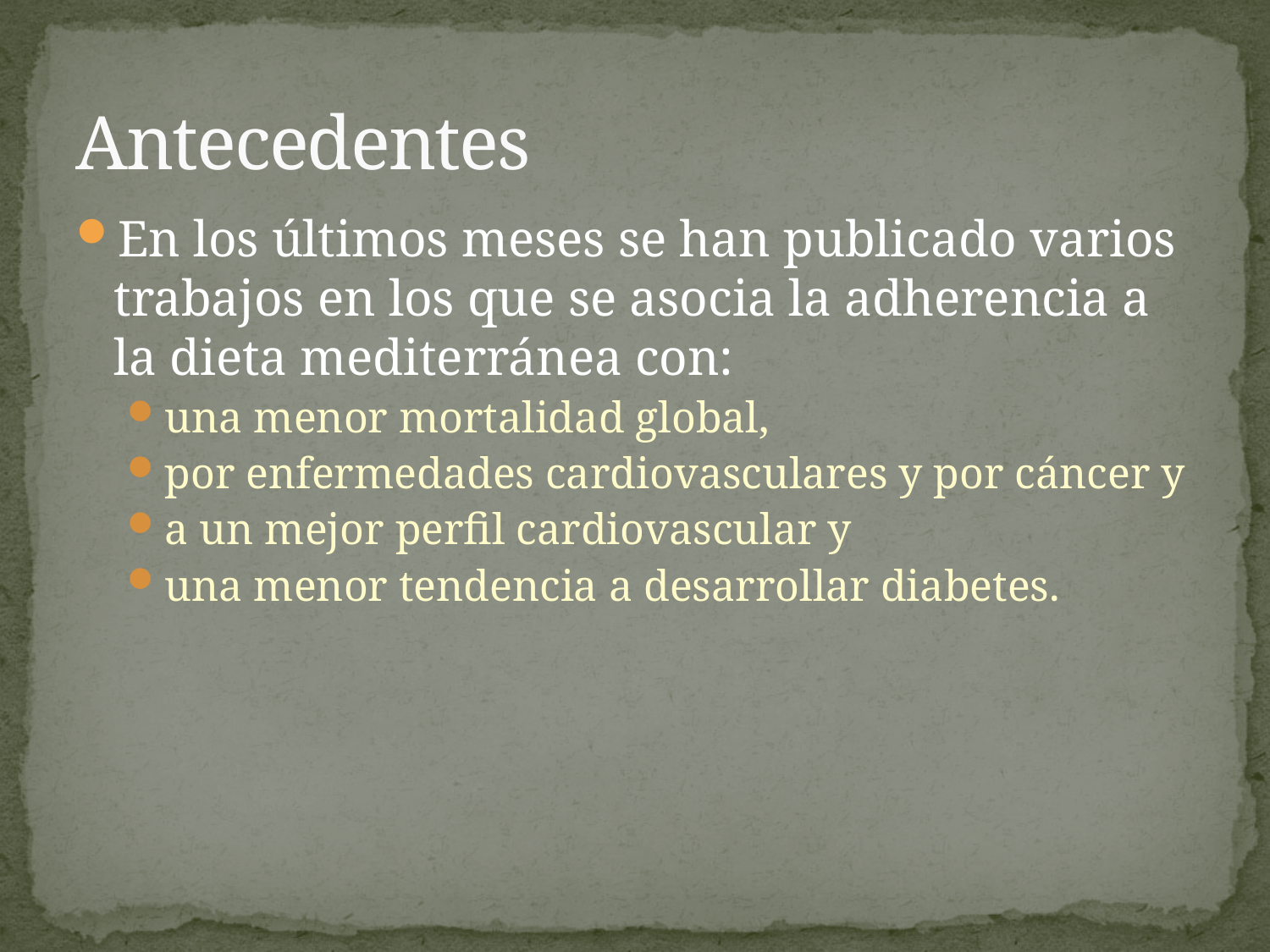

# Antecedentes
En los últimos meses se han publicado varios trabajos en los que se asocia la adherencia a la dieta mediterránea con:
una menor mortalidad global,
por enfermedades cardiovasculares y por cáncer y
a un mejor perfil cardiovascular y
una menor tendencia a desarrollar diabetes.